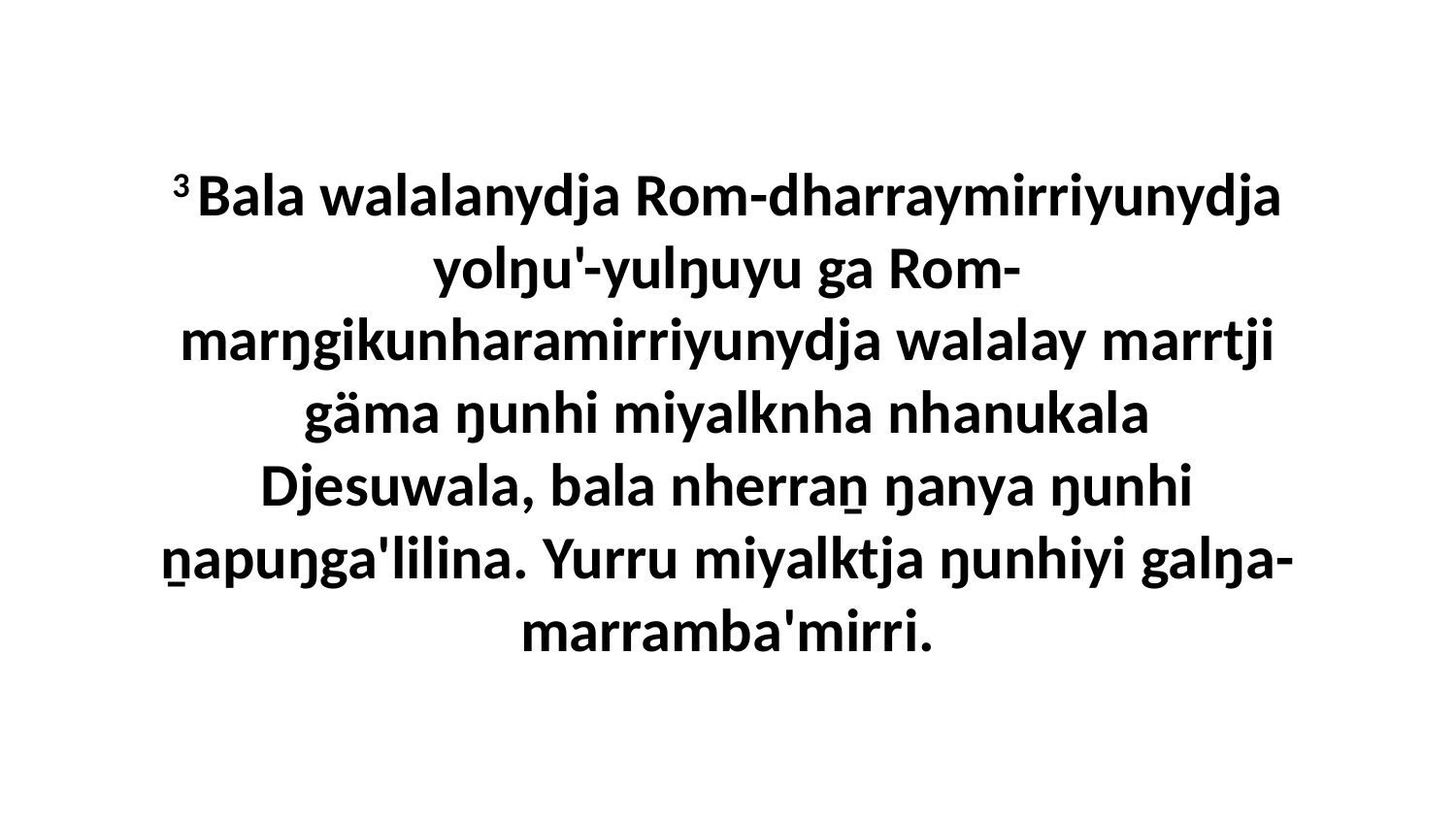

3 Bala walalanydja Rom-dharraymirriyunydja yolŋu'-yulŋuyu ga Rom-marŋgikunharamirriyunydja walalay marrtji gäma ŋunhi miyalknha nhanukala Djesuwala, bala nherraṉ ŋanya ŋunhi ṉapuŋga'lilina. Yurru miyalktja ŋunhiyi galŋa-marramba'mirri.